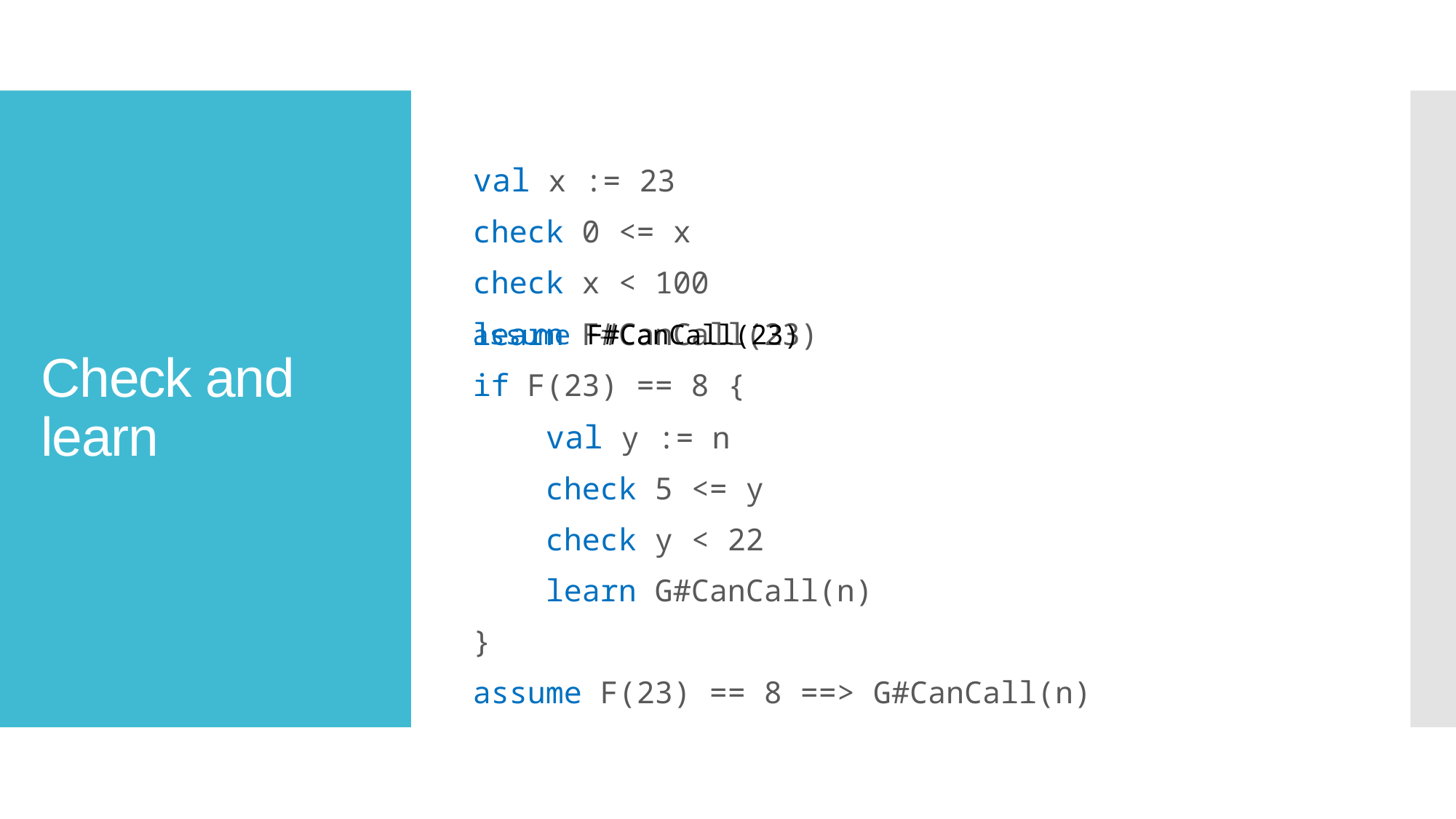

# Check and learn
val x := 23
check 0 <= x
check x < 100
learn F#CanCall(23)
if F(23) == 8 {
    val y := n
    check 5 <= y
    check y < 22
    learn G#CanCall(n)
}
assume F(23) == 8 ==> G#CanCall(n)

assume F#CanCall(23)